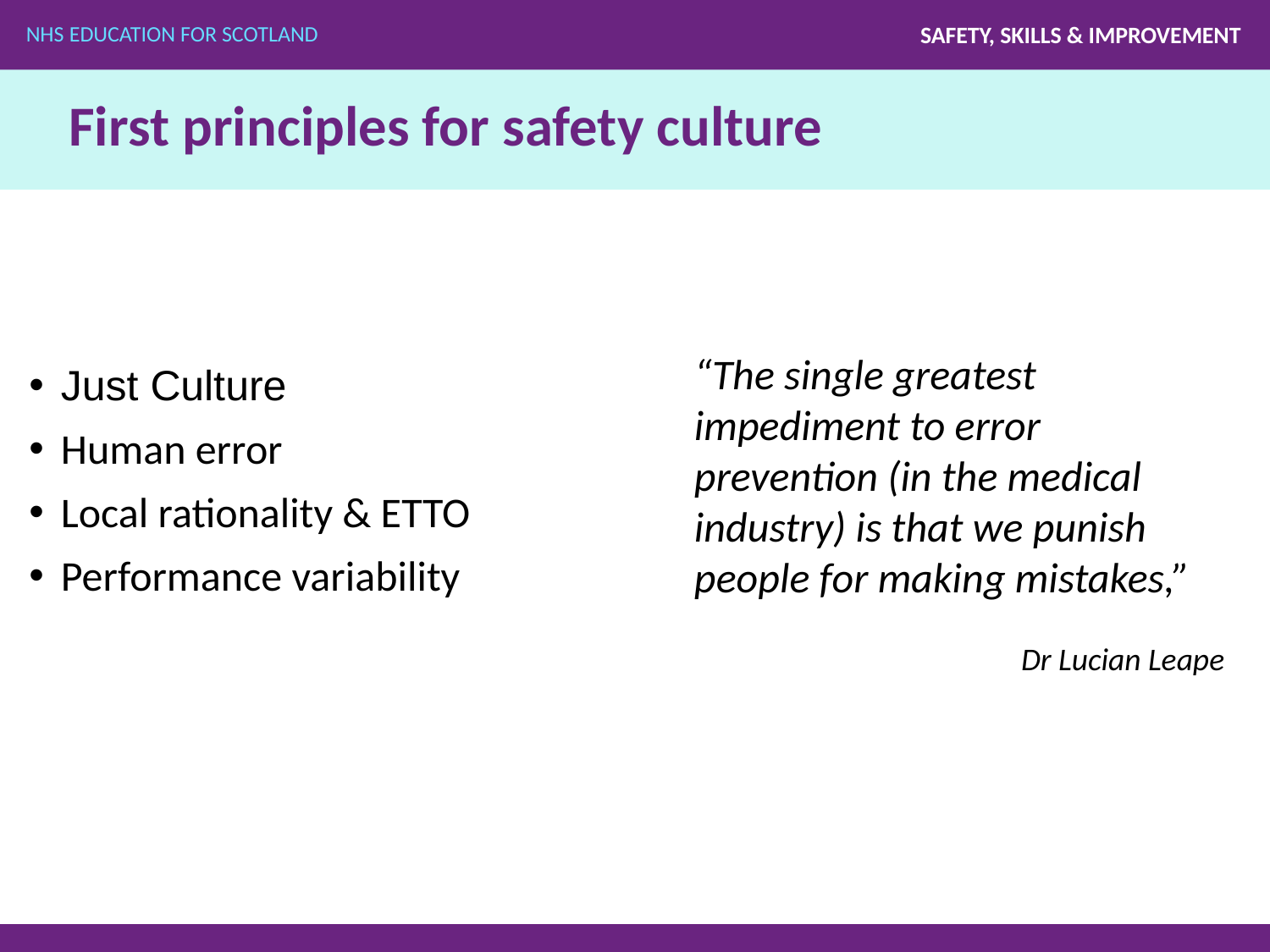

# First principles for safety culture
“The single greatest impediment to error prevention (in the medical industry) is that we punish people for making mistakes,”

Dr Lucian Leape
Just Culture
Human error
Local rationality & ETTO
Performance variability